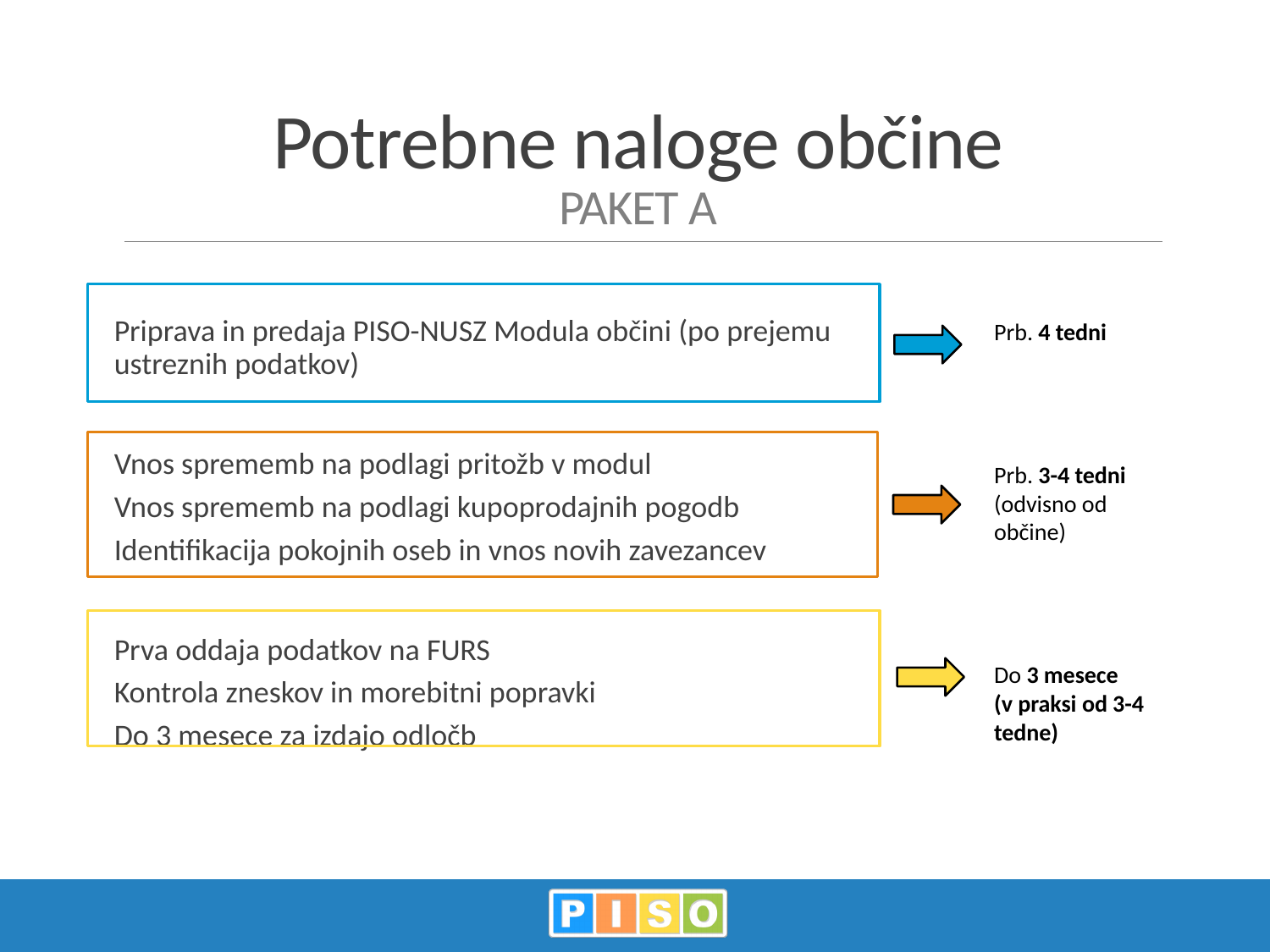

# Potrebne naloge občine PAKET A

Prb. 4 tedni

Prb. 3-4 tedni (odvisno od občine)

Do 3 mesece
(v praksi od 3-4 tedne)

Priprava in predaja PISO-NUSZ Modula občini (po prejemu ustreznih podatkov)

Vnos sprememb na podlagi pritožb v modul
Vnos sprememb na podlagi kupoprodajnih pogodb
Identifikacija pokojnih oseb in vnos novih zavezancev

Prva oddaja podatkov na FURS
Kontrola zneskov in morebitni popravki
Do 3 mesece za izdajo odločb